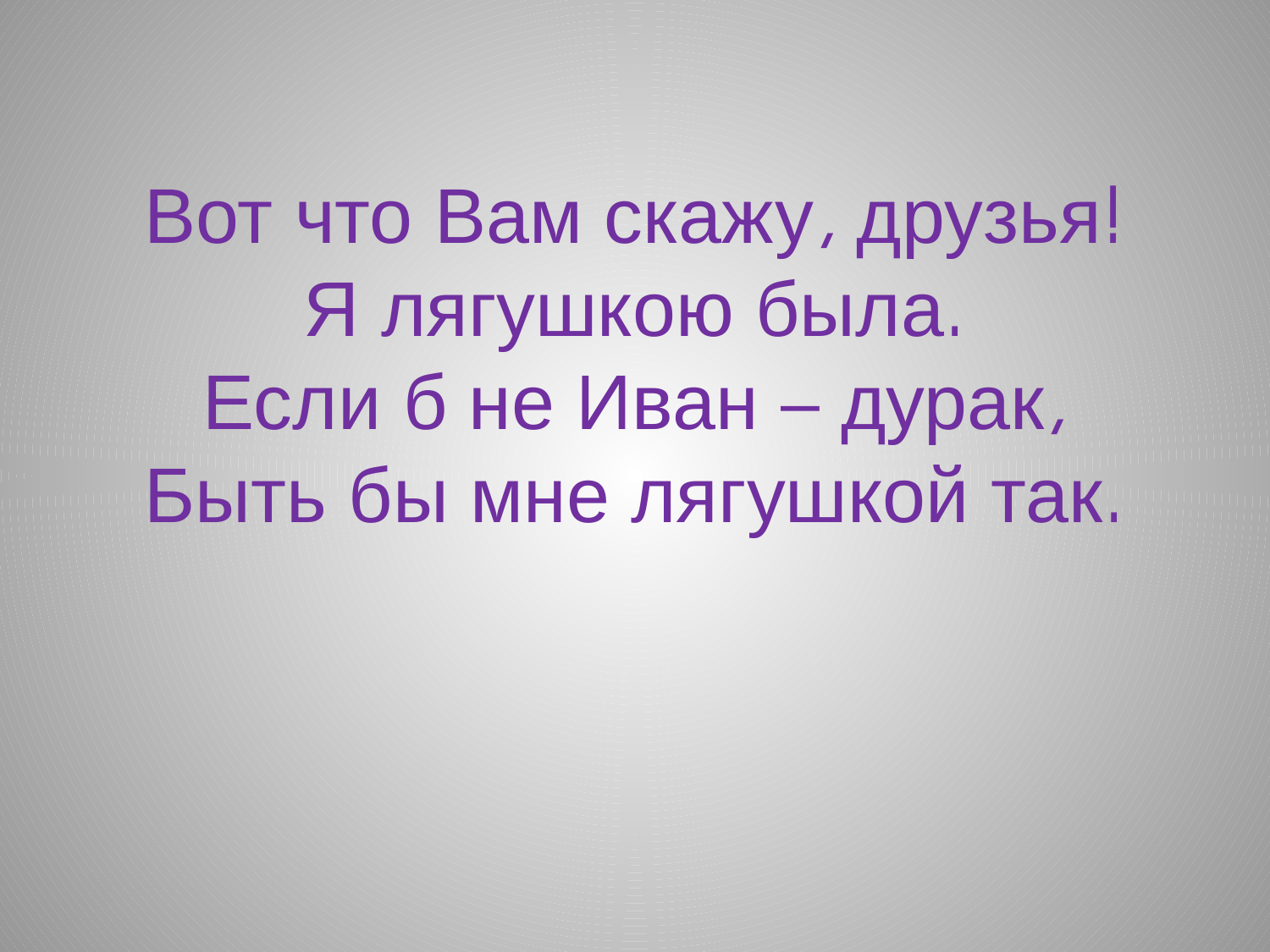

# Вот что Вам скажу, друзья! Я лягушкою была. Если б не Иван – дурак, Быть бы мне лягушкой так.